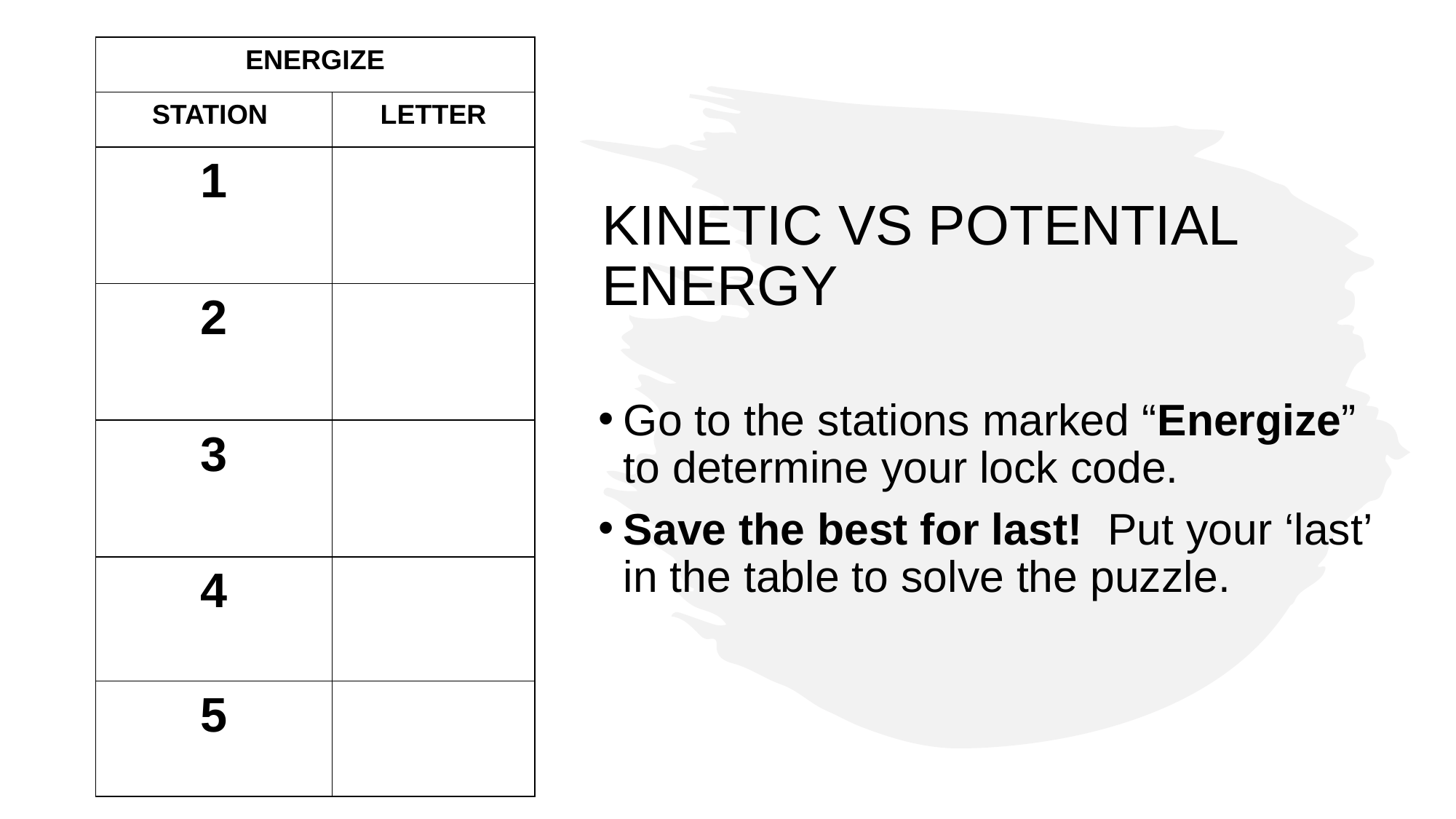

| ENERGIZE |  |
| --- | --- |
| STATION | LETTER |
| 1 |  |
| 2 |  |
| 3 |  |
| 4 |  |
| 5 |  |

# KINETIC VS POTENTIAL ENERGY
Go to the stations marked “Energize” to determine your lock code.
Save the best for last!  Put your ‘last’ in the table to solve the puzzle.